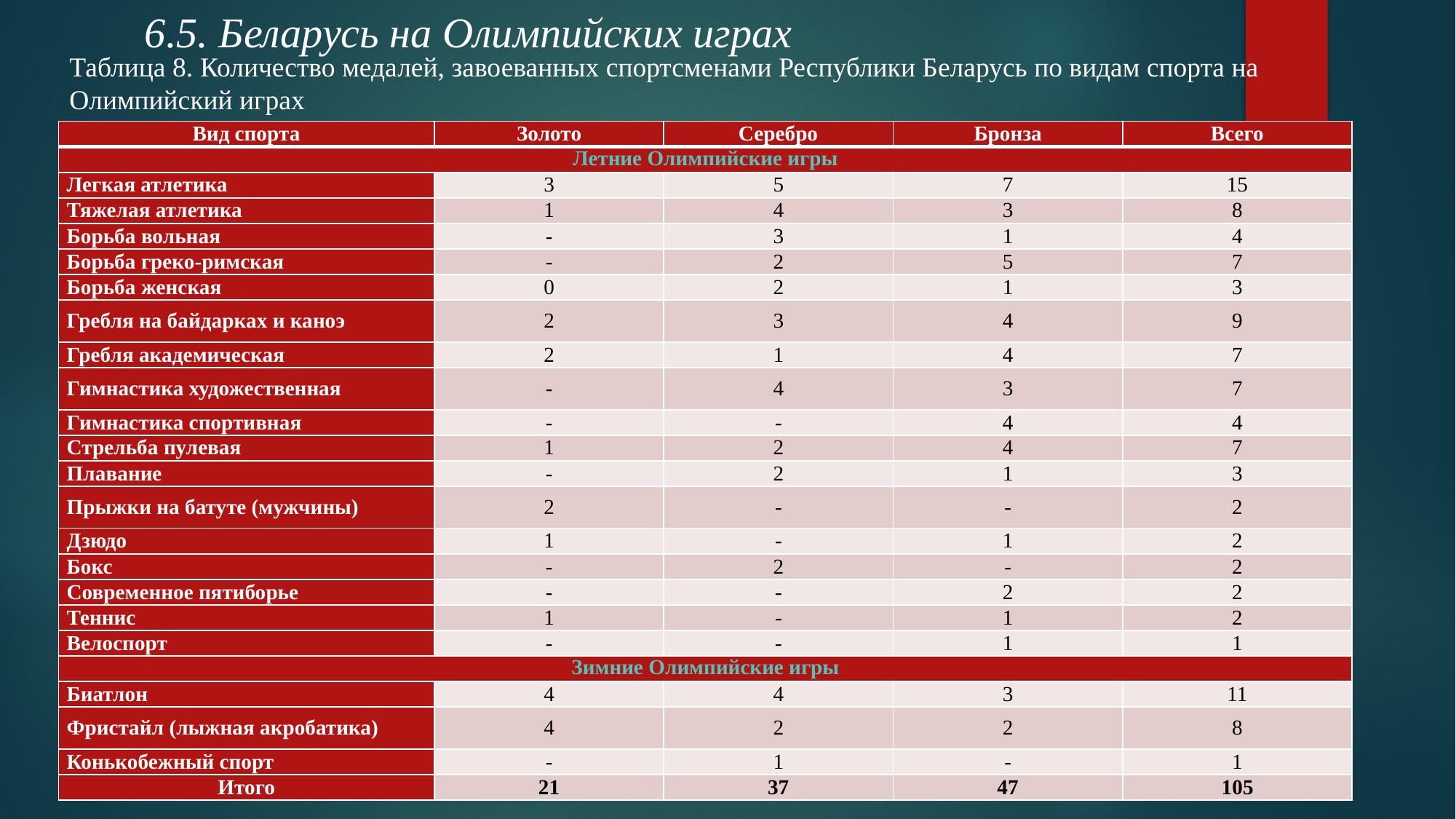

6.5. Беларусь на Олимпийских играх
Таблица 8. Количество медалей, завоеванных спортсменами Республики Беларусь по видам спорта на Олимпийский играх
| Вид спорта | Золото | Серебро | Бронза | Всего |
| --- | --- | --- | --- | --- |
| Летние Олимпийские игры |  |  |  |  |
| Легкая атлетика | 3 | 5 | 7 | 15 |
| Тяжелая атлетика | 1 | 4 | 3 | 8 |
| Борьба вольная | - | 3 | 1 | 4 |
| Борьба греко-римская | - | 2 | 5 | 7 |
| Борьба женская | 0 | 2 | 1 | 3 |
| Гребля на байдарках и каноэ | 2 | 3 | 4 | 9 |
| Гребля академическая | 2 | 1 | 4 | 7 |
| Гимнастика художественная | - | 4 | 3 | 7 |
| Гимнастика спортивная | - | - | 4 | 4 |
| Стрельба пулевая | 1 | 2 | 4 | 7 |
| Плавание | - | 2 | 1 | 3 |
| Прыжки на батуте (мужчины) | 2 | - | - | 2 |
| Дзюдо | 1 | - | 1 | 2 |
| Бокс | - | 2 | - | 2 |
| Современное пятиборье | - | - | 2 | 2 |
| Теннис | 1 | - | 1 | 2 |
| Велоспорт | - | - | 1 | 1 |
| Зимние Олимпийские игры |  |  |  |  |
| Биатлон | 4 | 4 | 3 | 11 |
| Фристайл (лыжная акробатика) | 4 | 2 | 2 | 8 |
| Конькобежный спорт | - | 1 | - | 1 |
| Итого | 21 | 37 | 47 | 105 |